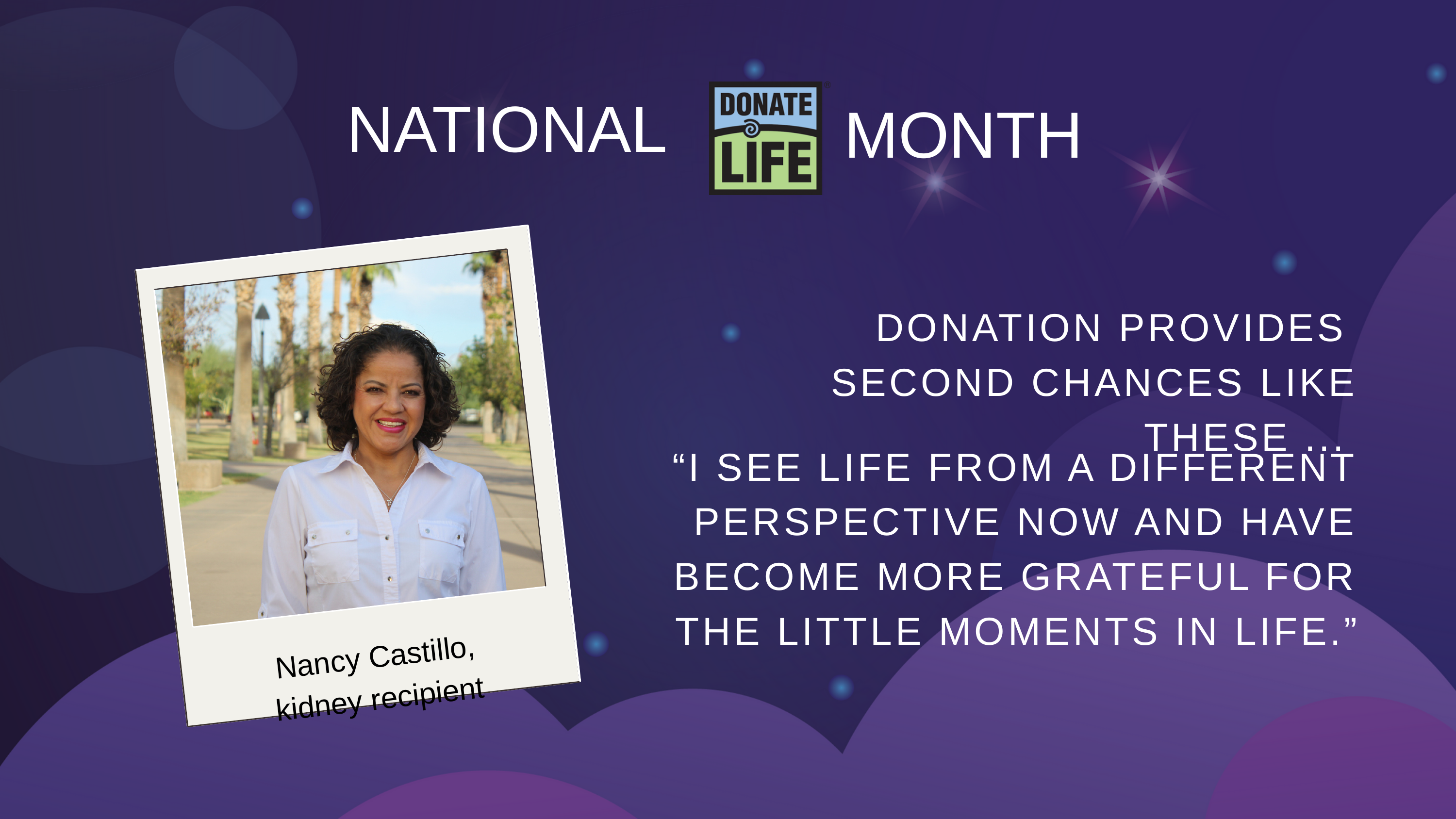

NATIONAL
MONTH

Nancy Castillo, kidney recipient
DONATION PROVIDES
SECOND CHANCES LIKE THESE ...
“I SEE LIFE FROM A DIFFERENT PERSPECTIVE NOW AND HAVE BECOME MORE GRATEFUL FOR THE LITTLE MOMENTS IN LIFE.”